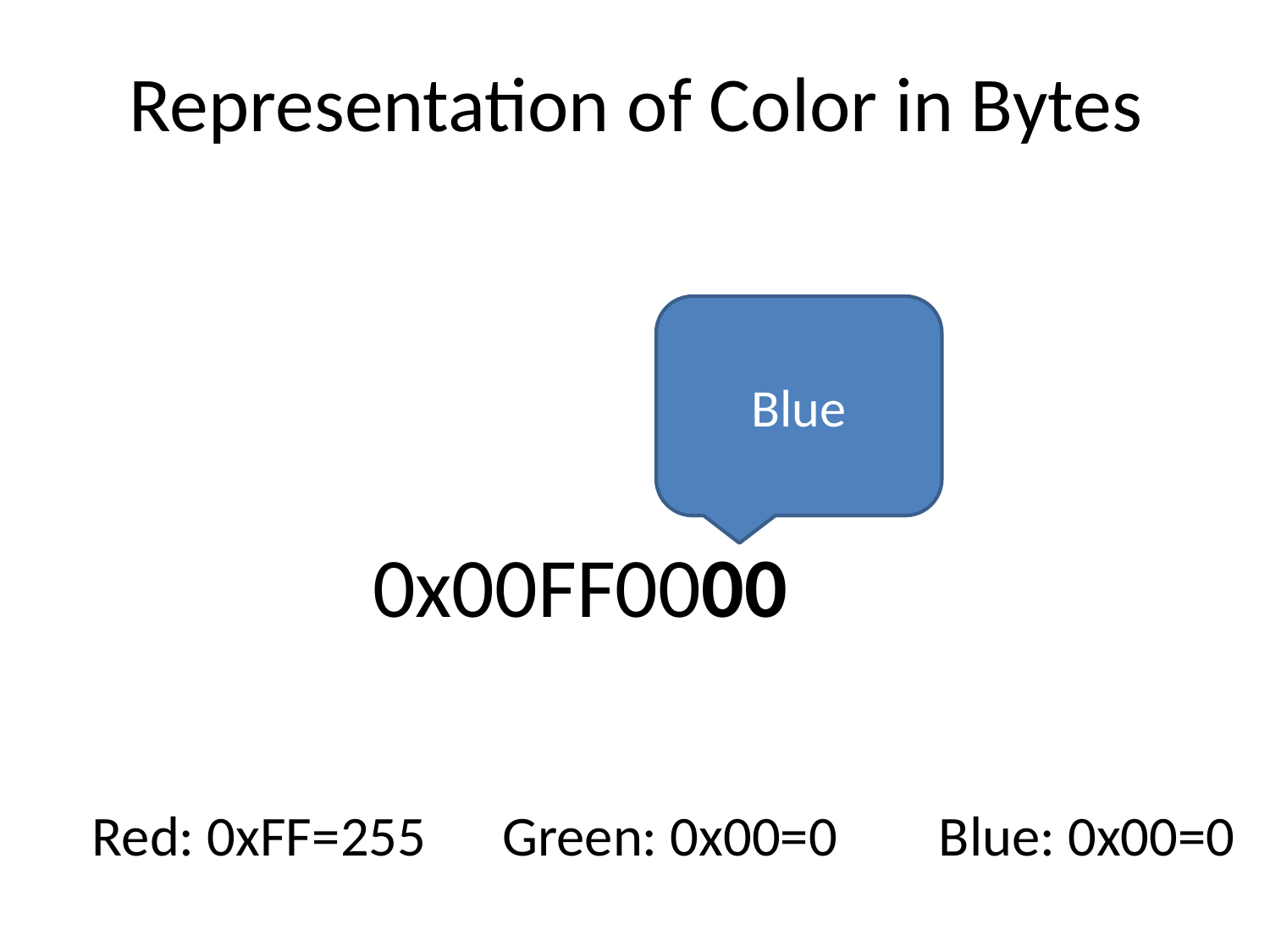

# Representation of Color in Bytes
Blue
0x00FF0000
Red: 0xFF=255      Green: 0x00=0        Blue: 0x00=0